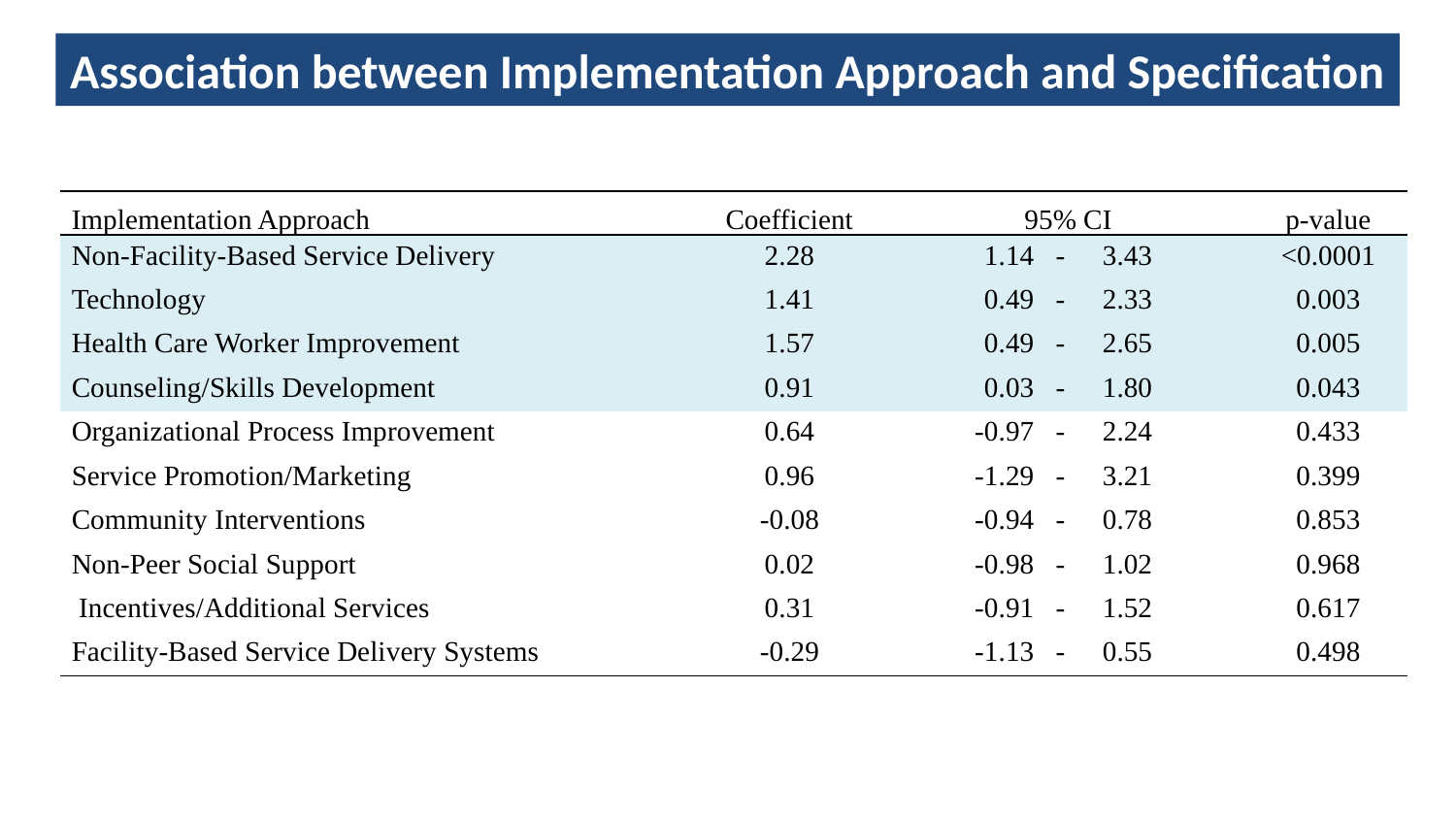

Association between Implementation Approach and Specification
| Implementation Approach | Coefficient | 95% CI |  |  | p-value |
| --- | --- | --- | --- | --- | --- |
| Non-Facility-Based Service Delivery | 2.28 | 1.14 | - | 3.43 | <0.0001 |
| Technology | 1.41 | 0.49 | - | 2.33 | 0.003 |
| Health Care Worker Improvement | 1.57 | 0.49 | - | 2.65 | 0.005 |
| Counseling/Skills Development | 0.91 | 0.03 | - | 1.80 | 0.043 |
| Organizational Process Improvement | 0.64 | -0.97 | - | 2.24 | 0.433 |
| Service Promotion/Marketing | 0.96 | -1.29 | - | 3.21 | 0.399 |
| Community Interventions | -0.08 | -0.94 | - | 0.78 | 0.853 |
| Non-Peer Social Support | 0.02 | -0.98 | - | 1.02 | 0.968 |
| Incentives/Additional Services | 0.31 | -0.91 | - | 1.52 | 0.617 |
| Facility-Based Service Delivery Systems | -0.29 | -1.13 | - | 0.55 | 0.498 |